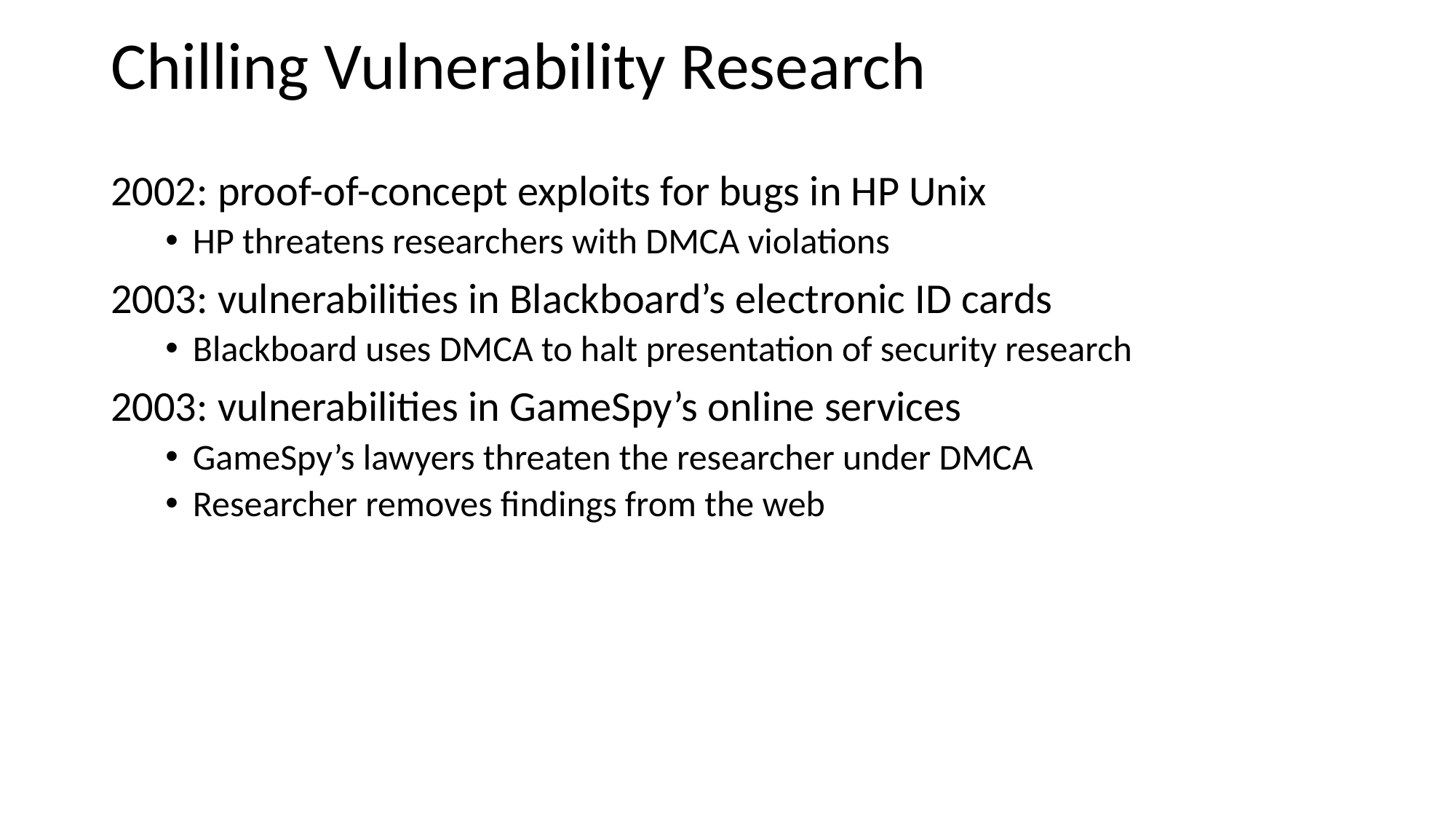

# Chilling Vulnerability Research
2002: proof-of-concept exploits for bugs in HP Unix
HP threatens researchers with DMCA violations
2003: vulnerabilities in Blackboard’s electronic ID cards
Blackboard uses DMCA to halt presentation of security research
2003: vulnerabilities in GameSpy’s online services
GameSpy’s lawyers threaten the researcher under DMCA
Researcher removes findings from the web